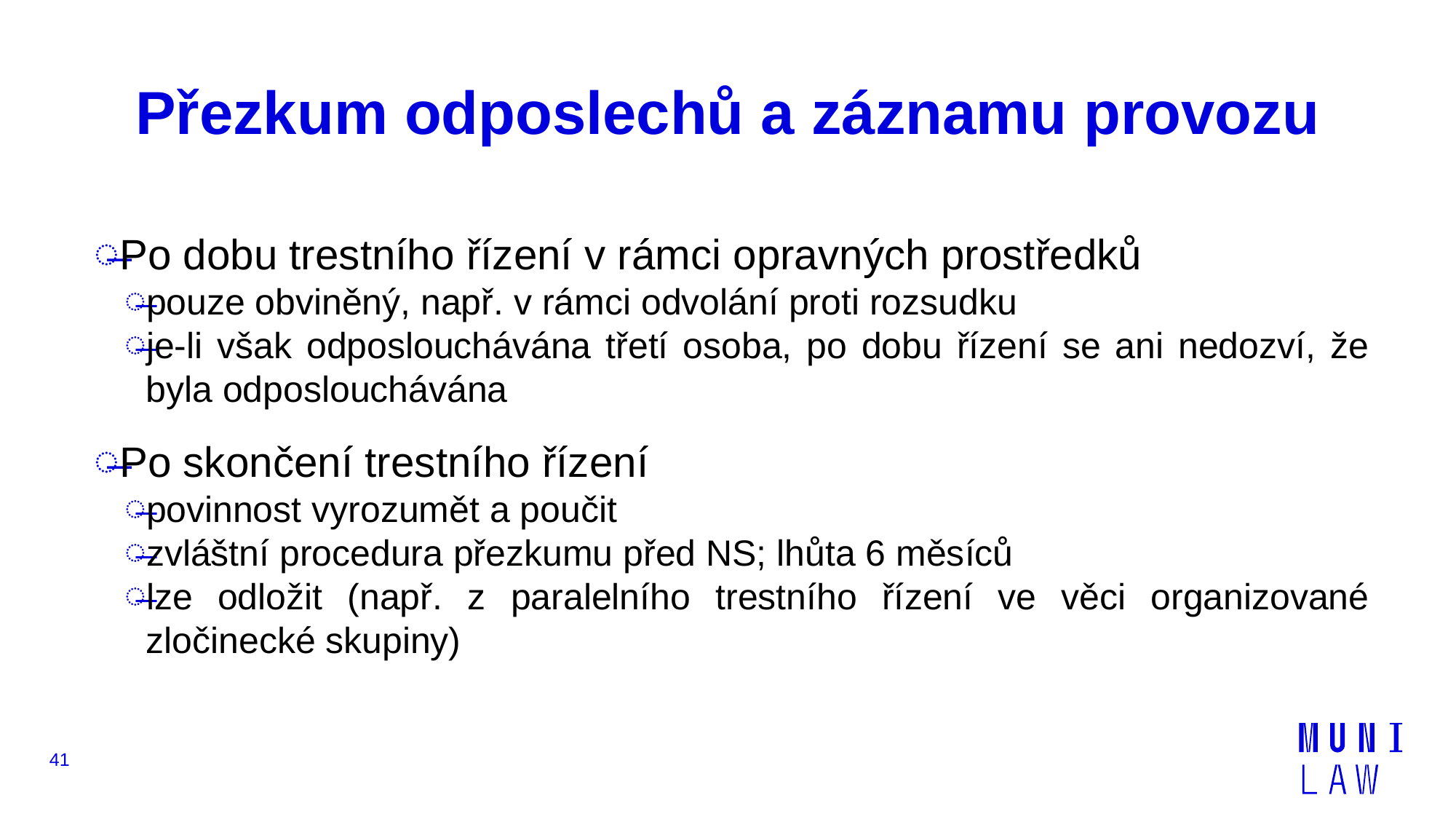

# Přezkum odposlechů a záznamu provozu
Po dobu trestního řízení v rámci opravných prostředků
pouze obviněný, např. v rámci odvolání proti rozsudku
je-li však odposlouchávána třetí osoba, po dobu řízení se ani nedozví, že byla odposlouchávána
Po skončení trestního řízení
povinnost vyrozumět a poučit
zvláštní procedura přezkumu před NS; lhůta 6 měsíců
lze odložit (např. z paralelního trestního řízení ve věci organizované zločinecké skupiny)

41